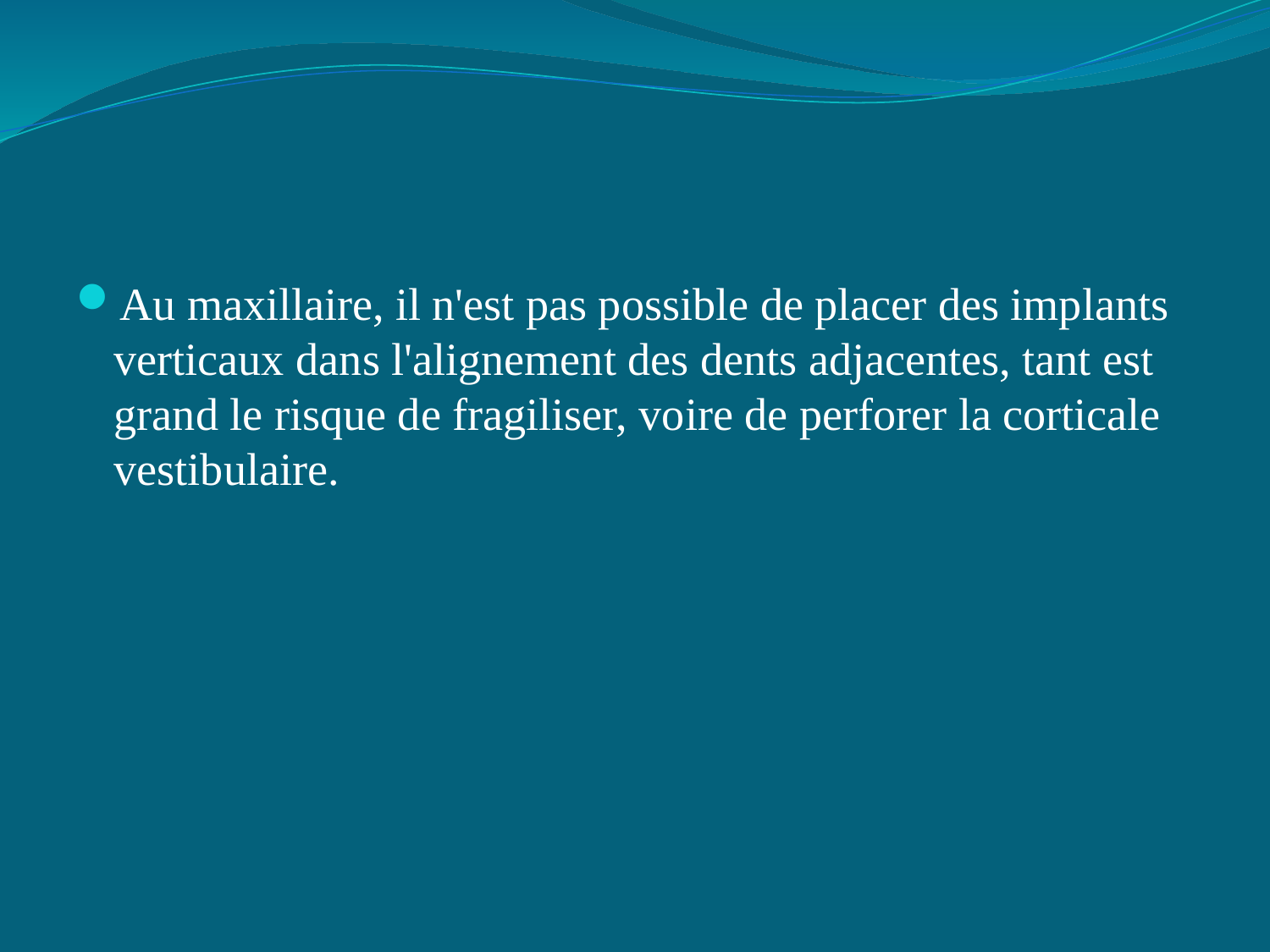

#
Au maxillaire, il n'est pas possible de placer des implants verticaux dans l'alignement des dents adjacentes, tant est grand le risque de fragiliser, voire de perforer la corticale vestibulaire.